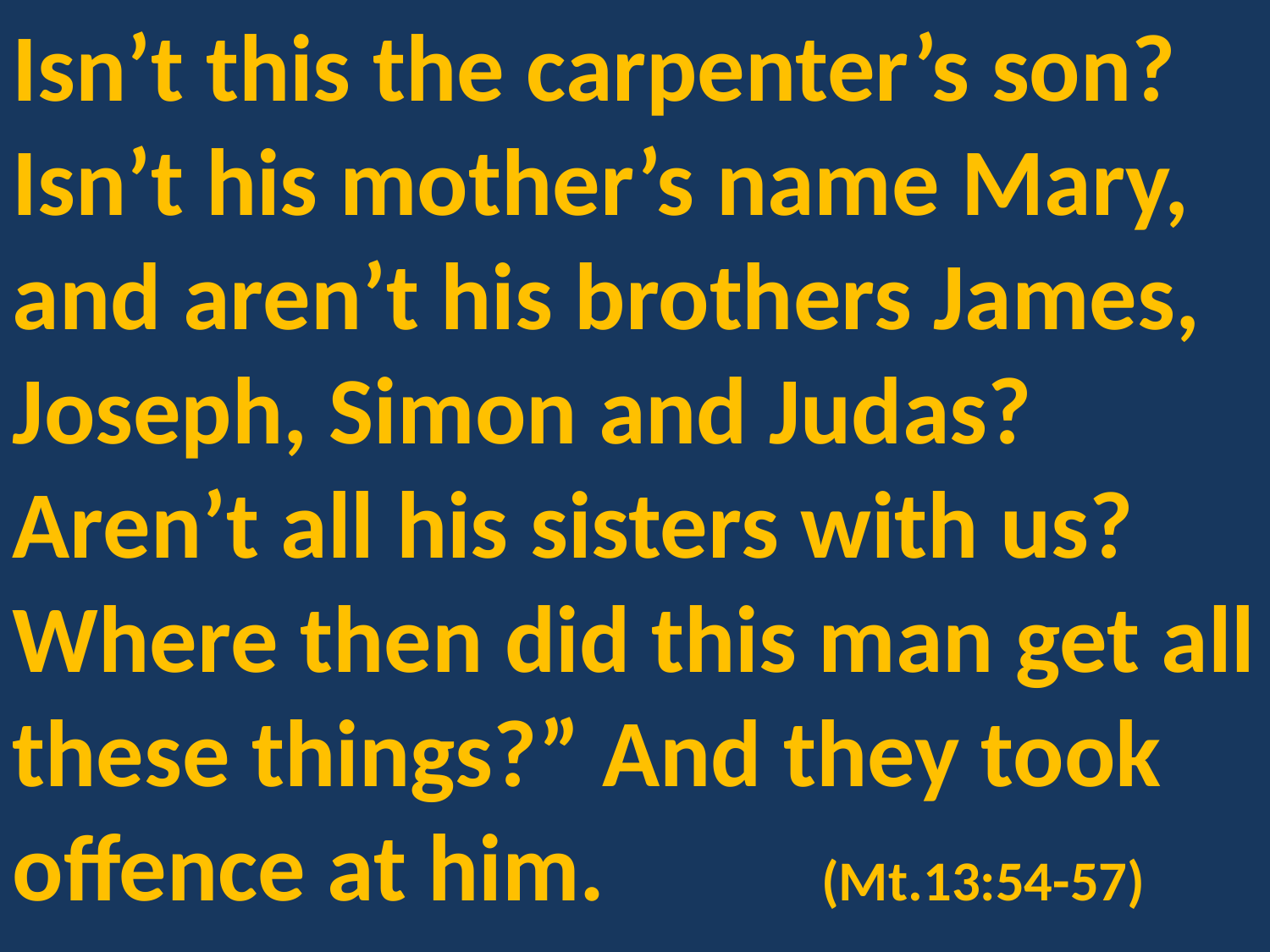

Isn’t this the carpenter’s son? Isn’t his mother’s name Mary, and aren’t his brothers James, Joseph, Simon and Judas?  Aren’t all his sisters with us? Where then did this man get all these things?” And they took offence at him.          (Mt.13:54-57)